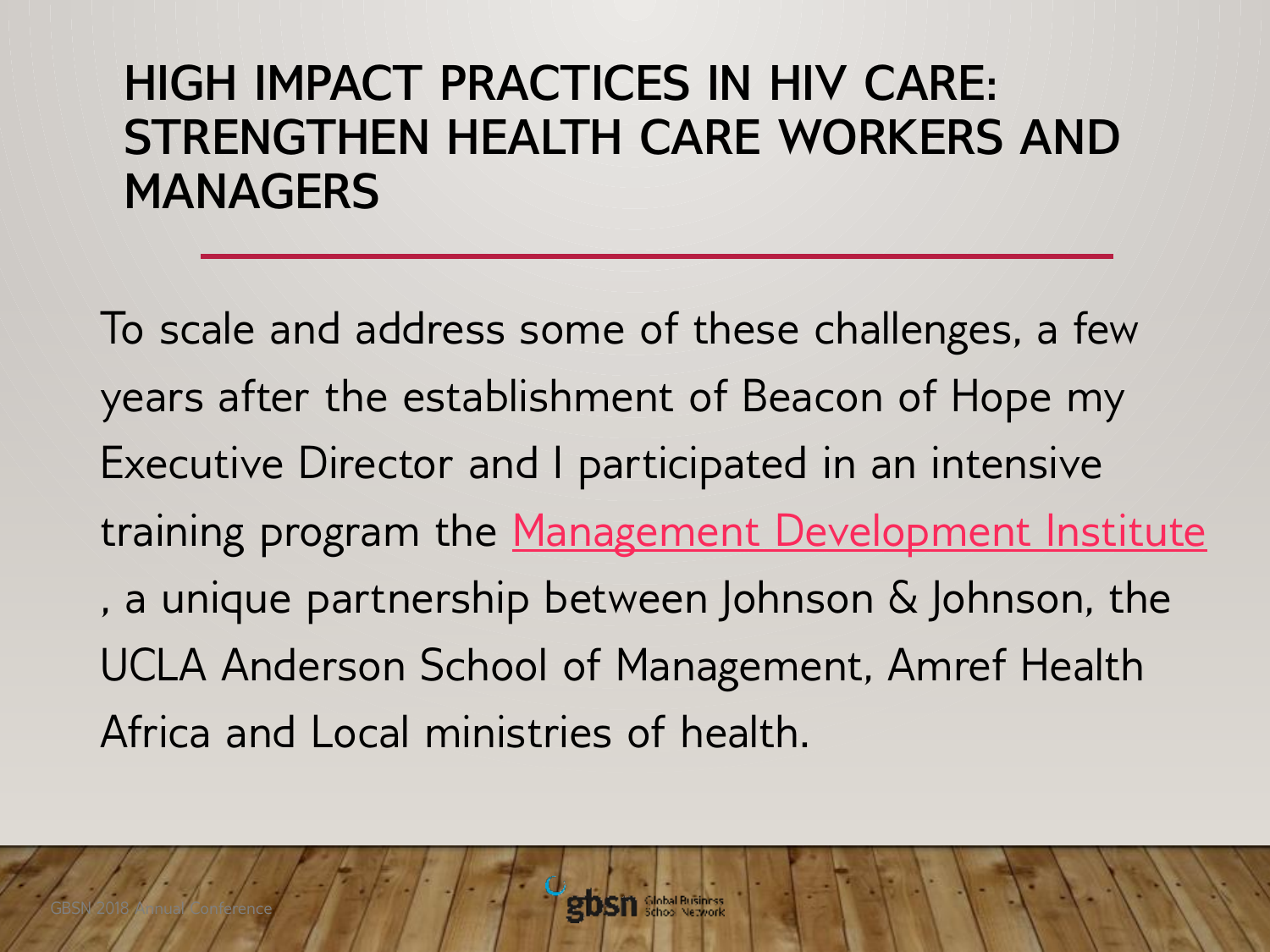

# High Impact Practices In HIV Care: Strengthen Health Care Workers And Managers
To scale and address some of these challenges, a few years after the establishment of Beacon of Hope my Executive Director and I participated in an intensive training program the Management Development Institute, a unique partnership between Johnson & Johnson, the UCLA Anderson School of Management, Amref Health Africa and Local ministries of health.